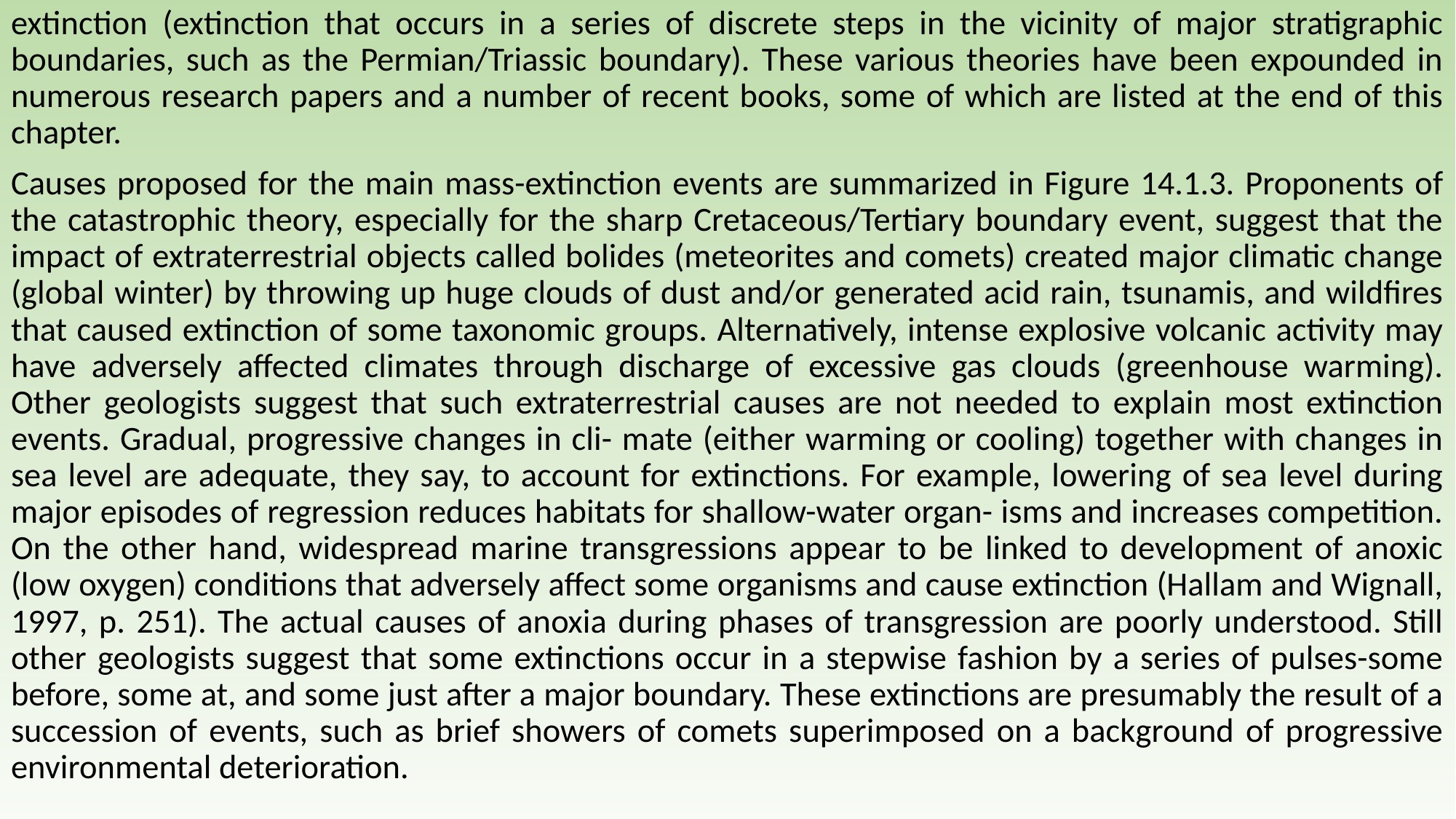

extinction (extinction that occurs in a series of discrete steps in the vicinity of major stratigraphic boundaries, such as the Permian/Triassic boundary). These various theories have been expounded in numerous research papers and a number of recent books, some of which are listed at the end of this chapter.
Causes proposed for the main mass-extinction events are summarized in Figure 14.1.3. Proponents of the catastrophic theory, especially for the sharp Cretaceous/Tertiary boundary event, suggest that the impact of extraterrestrial objects called bolides (meteorites and comets) created major climatic change (global winter) by throwing up huge clouds of dust and/or generated acid rain, tsunamis, and wildfires that caused extinction of some taxonomic groups. Alternatively, intense explosive volcanic activity may have adversely affected climates through discharge of excessive gas clouds (greenhouse warming). Other geologists suggest that such extraterrestrial causes are not needed to explain most extinction events. Gradual, progressive changes in cli- mate (either warming or cooling) together with changes in sea level are adequate, they say, to account for extinctions. For example, lowering of sea level during major episodes of regression reduces habitats for shallow-water organ- isms and increases competition. On the other hand, widespread marine transgressions appear to be linked to development of anoxic (low oxygen) conditions that adversely affect some organisms and cause extinction (Hallam and Wignall, 1997, p. 251). The actual causes of anoxia during phases of transgression are poorly understood. Still other geologists suggest that some extinctions occur in a stepwise fashion by a series of pulses-some before, some at, and some just after a major boundary. These extinctions are presumably the result of a succession of events, such as brief showers of comets superimposed on a background of progressive environmental deterioration.